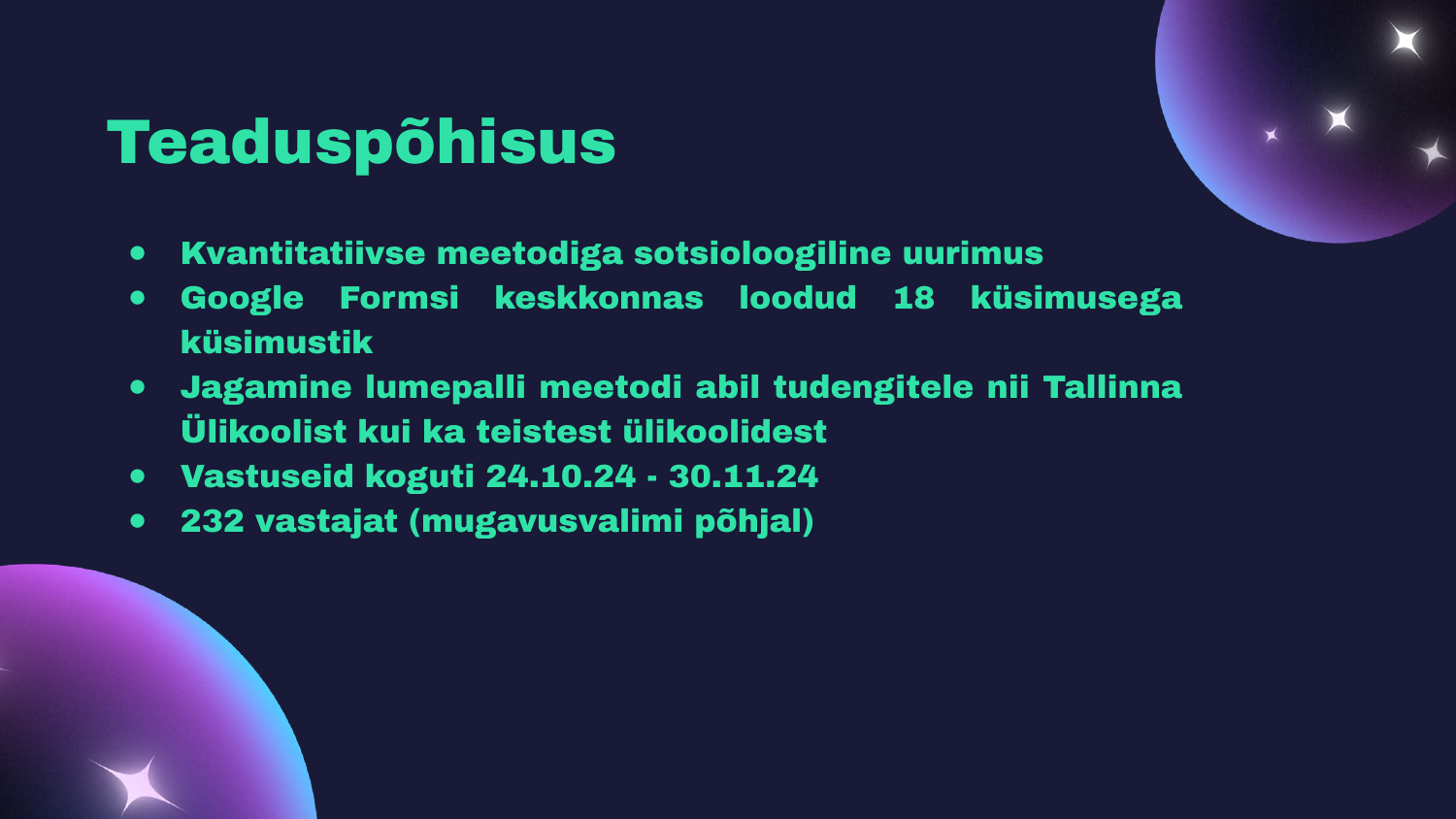

Teaduspõhisus
Kvantitatiivse meetodiga sotsioloogiline uurimus
Google Formsi keskkonnas loodud 18 küsimusega küsimustik
Jagamine lumepalli meetodi abil tudengitele nii Tallinna Ülikoolist kui ka teistest ülikoolidest
Vastuseid koguti 24.10.24 - 30.11.24
232 vastajat (mugavusvalimi põhjal)